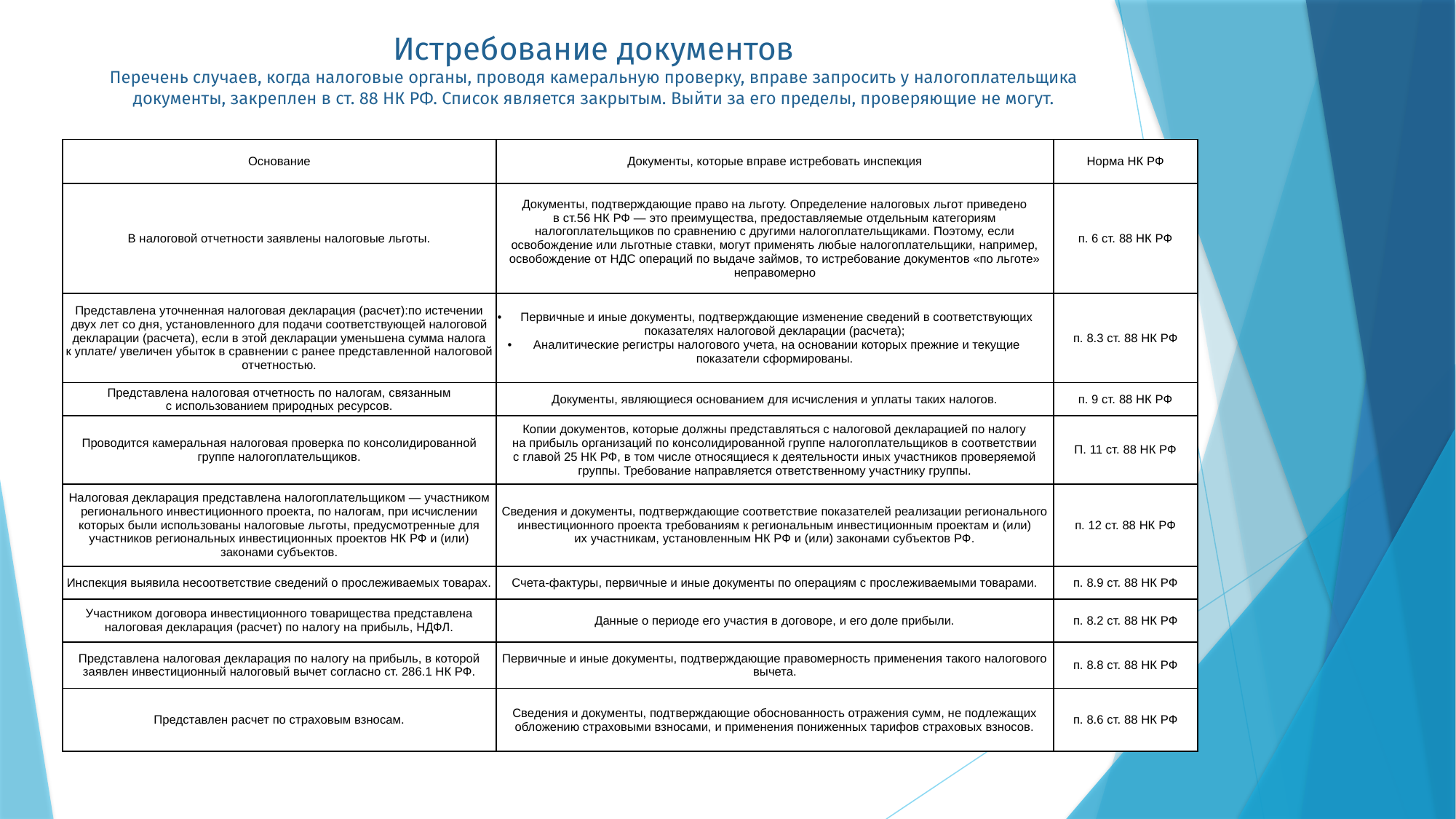

# Истребование документов Перечень случаев, когда налоговые органы, проводя камеральную проверку, вправе запросить у налогоплательщика документы, закреплен в ст. 88 НК РФ. Список является закрытым. Выйти за его пределы, проверяющие не могут.
| Основание | Документы, которые вправе истребовать инспекция | Норма НК РФ |
| --- | --- | --- |
| В налоговой отчетности заявлены налоговые льготы. | Документы, подтверждающие право на льготу. Определение налоговых льгот приведено в ст.56 НК РФ — это преимущества, предоставляемые отдельным категориям налогоплательщиков по сравнению с другими налогоплательщиками. Поэтому, если освобождение или льготные ставки, могут применять любые налогоплательщики, например, освобождение от НДС операций по выдаче займов, то истребование документов «по льготе» неправомерно | п. 6 ст. 88 НК РФ |
| Представлена уточненная налоговая декларация (расчет):по истечении двух лет со дня, установленного для подачи соответствующей налоговой декларации (расчета), если в этой декларации уменьшена сумма налога к уплате/ увеличен убыток в сравнении с ранее представленной налоговой отчетностью. | Первичные и иные документы, подтверждающие изменение сведений в соответствующих показателях налоговой декларации (расчета); Аналитические регистры налогового учета, на основании которых прежние и текущие показатели сформированы. | п. 8.3 ст. 88 НК РФ |
| Представлена налоговая отчетность по налогам, связанным с использованием природных ресурсов. | Документы, являющиеся основанием для исчисления и уплаты таких налогов. | п. 9 ст. 88 НК РФ |
| Проводится камеральная налоговая проверка по консолидированной группе налогоплательщиков. | Копии документов, которые должны представляться с налоговой декларацией по налогу на прибыль организаций по консолидированной группе налогоплательщиков в соответствии с главой 25 НК РФ, в том числе относящиеся к деятельности иных участников проверяемой группы. Требование направляется ответственному участнику группы. | П. 11 ст. 88 НК РФ |
| Налоговая декларация представлена налогоплательщиком — участником регионального инвестиционного проекта, по налогам, при исчислении которых были использованы налоговые льготы, предусмотренные для участников региональных инвестиционных проектов НК РФ и (или) законами субъектов. | Сведения и документы, подтверждающие соответствие показателей реализации регионального инвестиционного проекта требованиям к региональным инвестиционным проектам и (или) их участникам, установленным НК РФ и (или) законами субъектов РФ. | п. 12 ст. 88 НК РФ |
| Инспекция выявила несоответствие сведений о прослеживаемых товарах. | Счета-фактуры, первичные и иные документы по операциям с прослеживаемыми товарами. | п. 8.9 ст. 88 НК РФ |
| Участником договора инвестиционного товарищества представлена налоговая декларация (расчет) по налогу на прибыль, НДФЛ. | Данные о периоде его участия в договоре, и его доле прибыли. | п. 8.2 ст. 88 НК РФ |
| Представлена налоговая декларация по налогу на прибыль, в которой заявлен инвестиционный налоговый вычет согласно ст. 286.1 НК РФ. | Первичные и иные документы, подтверждающие правомерность применения такого налогового вычета. | п. 8.8 ст. 88 НК РФ |
| Представлен расчет по страховым взносам. | Сведения и документы, подтверждающие обоснованность отражения сумм, не подлежащих обложению страховыми взносами, и применения пониженных тарифов страховых взносов. | п. 8.6 ст. 88 НК РФ |